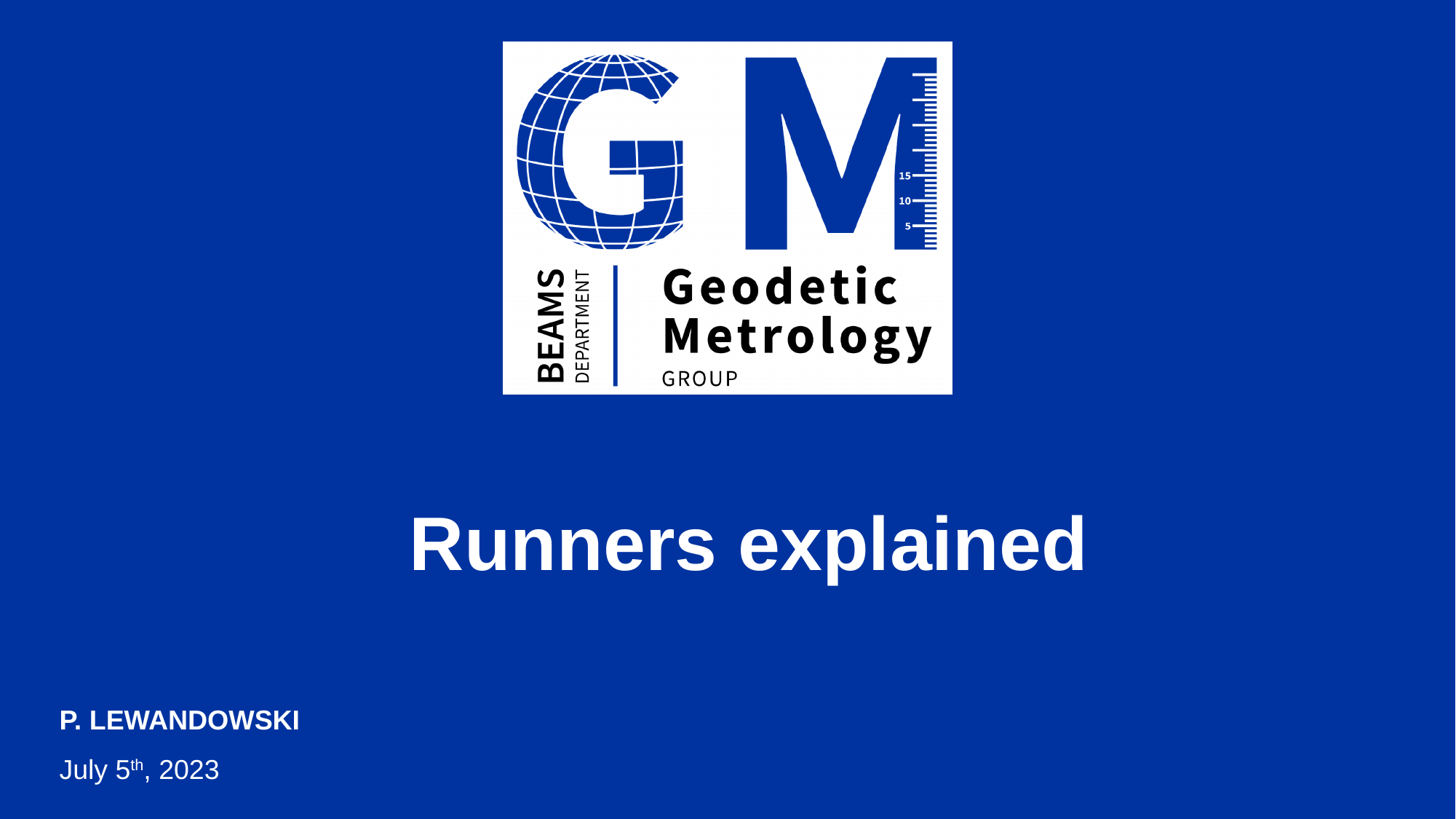

# Runners explained
P. LEWANDOWSKI
July 5th, 2023